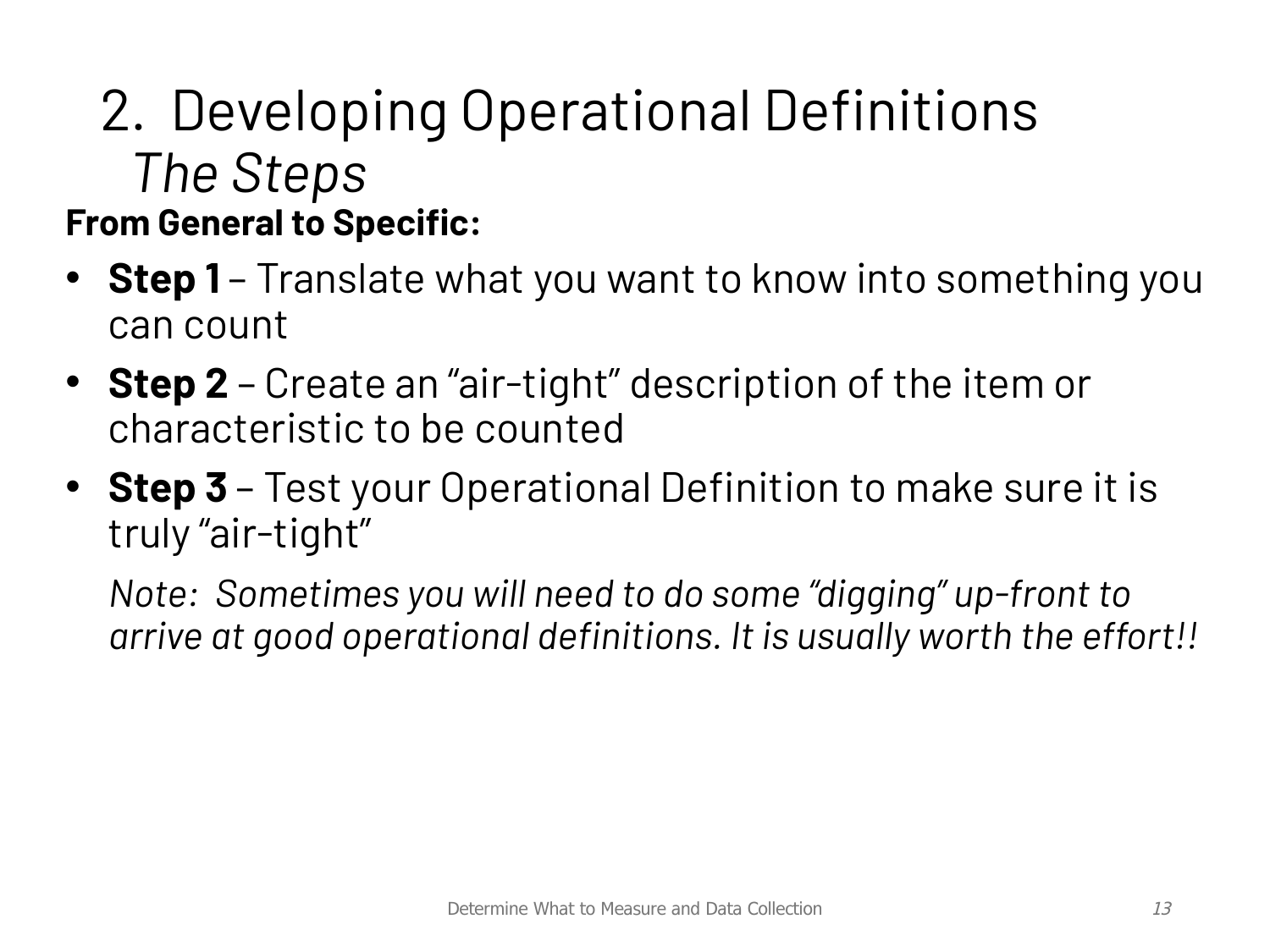

Determine What to Measure and Data Collection
# Developing Operational Definitions The Steps
From General to Specific:
Step 1 – Translate what you want to know into something you can count
Step 2 – Create an “air-tight” description of the item or characteristic to be counted
Step 3 – Test your Operational Definition to make sure it is truly “air-tight”
	Note:  Sometimes you will need to do some “digging” up-front to arrive at good operational definitions. It is usually worth the effort!!
13